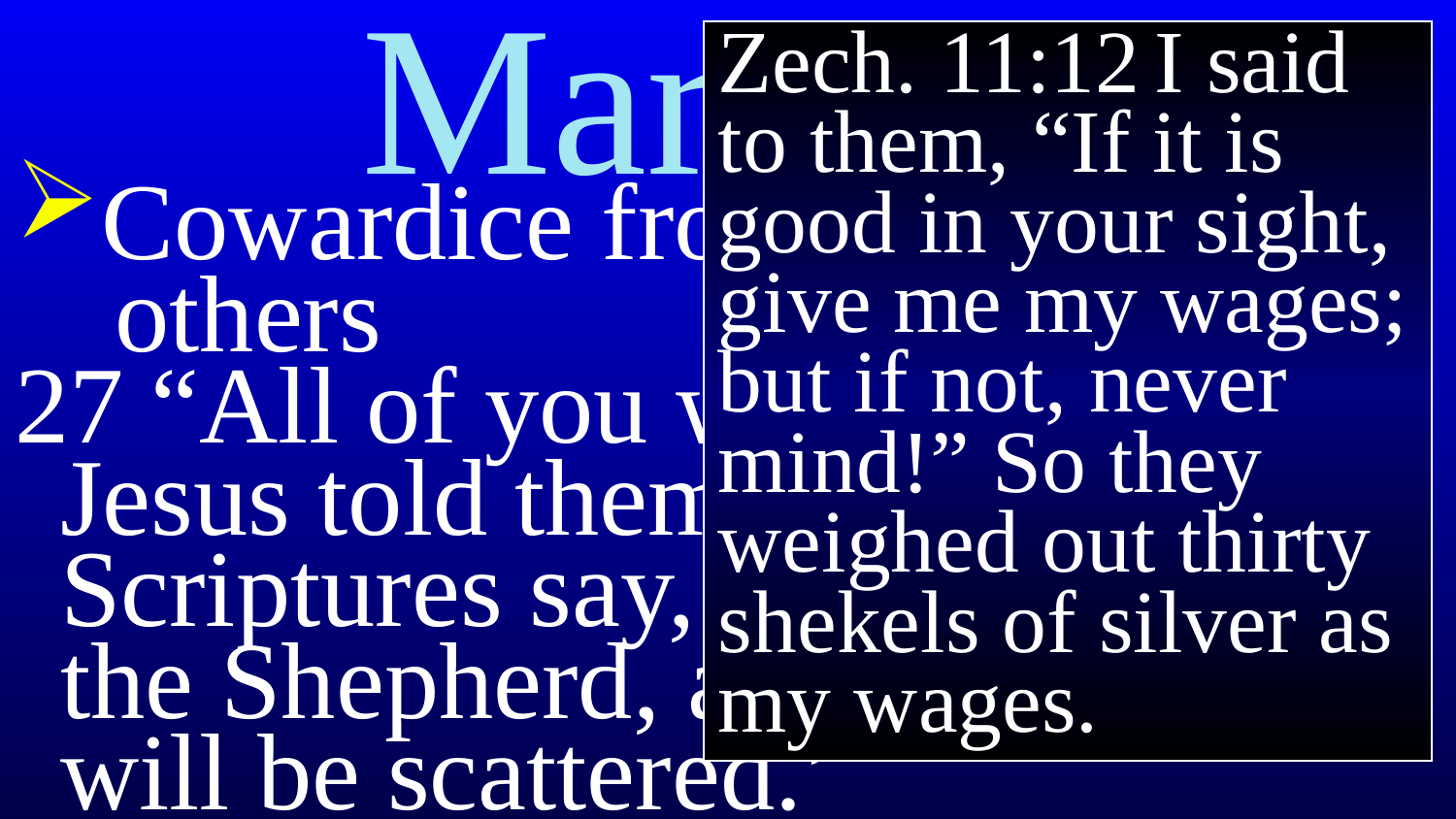

# Mark 14
Zech. 11:12	I said to them, “If it is good in your sight, give me my wages; but if not, never mind!” So they weighed out thirty shekels of silver as my wages.
Cowardice from the
  others
27 “All of you will desert me,” Jesus told them. “For the Scriptures say, ‘God will strike the Shepherd, and the sheep will be scattered.’